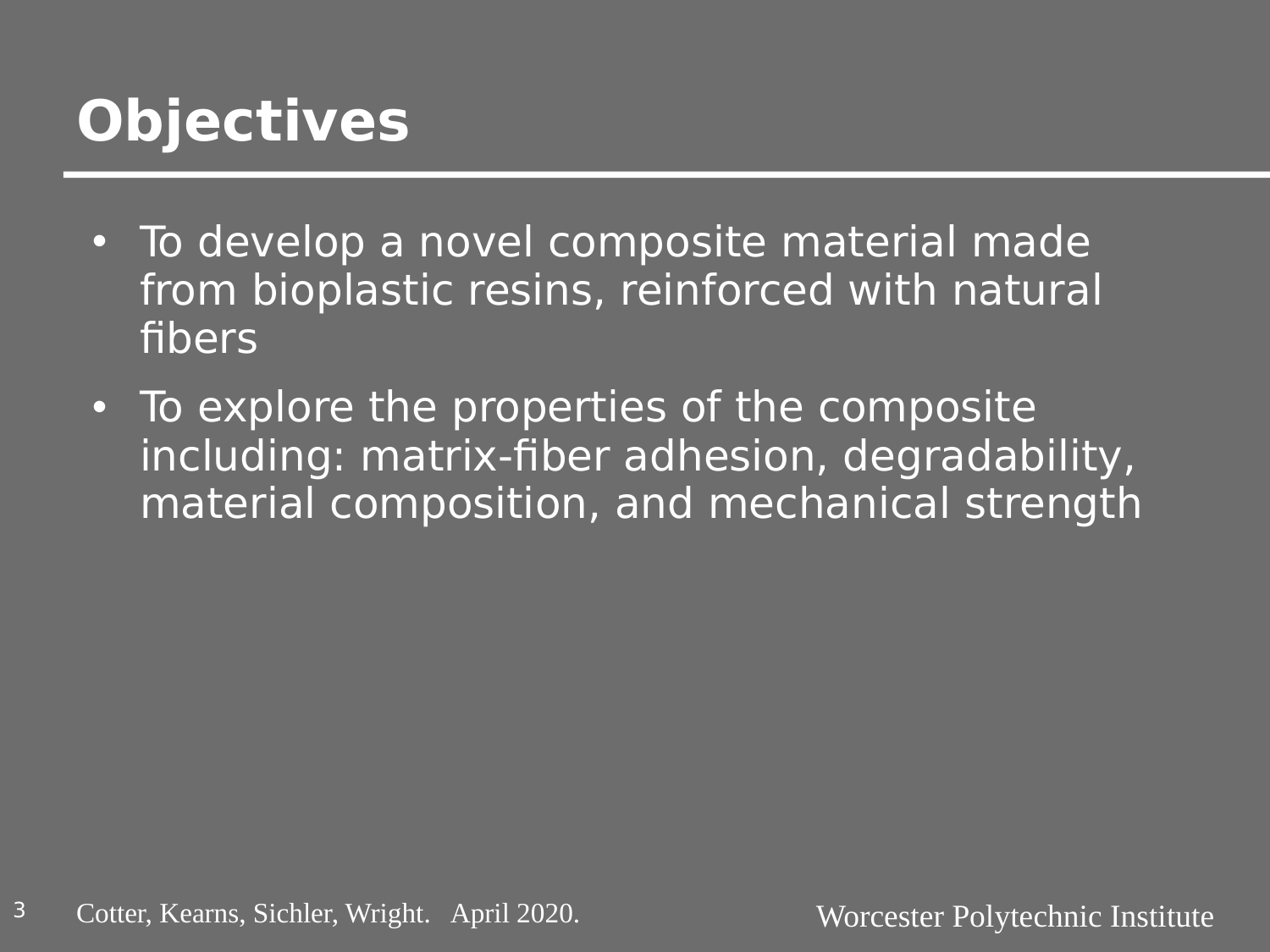

# Objectives
To develop a novel composite material made from bioplastic resins, reinforced with natural fibers
To explore the properties of the composite including: matrix-fiber adhesion, degradability, material composition, and mechanical strength

3
Cotter, Kearns, Sichler, Wright.   April 2020.